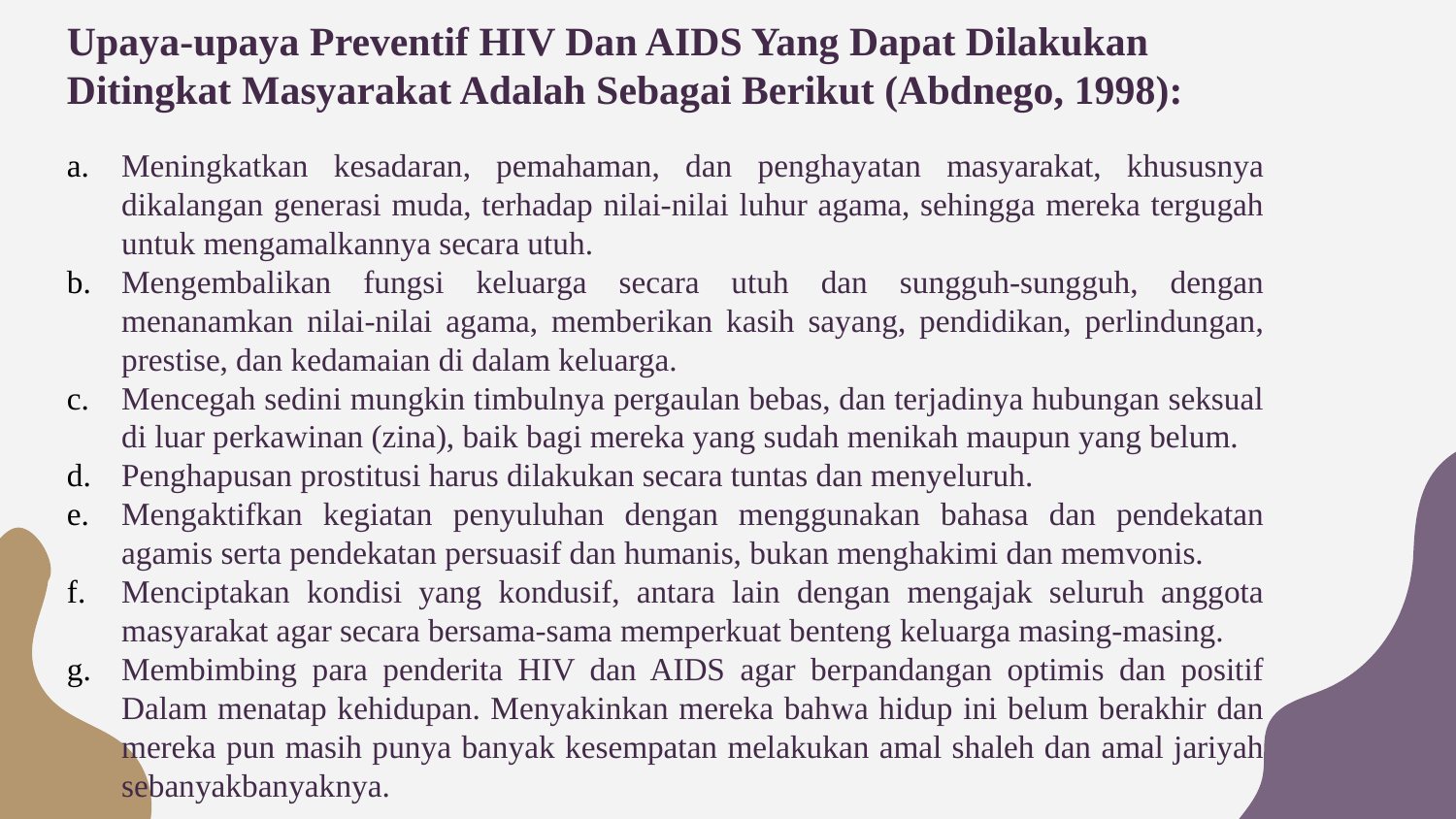

# Upaya-upaya Preventif HIV Dan AIDS Yang Dapat Dilakukan Ditingkat Masyarakat Adalah Sebagai Berikut (Abdnego, 1998):

Meningkatkan kesadaran, pemahaman, dan penghayatan masyarakat, khususnya dikalangan generasi muda, terhadap nilai-nilai luhur agama, sehingga mereka tergugah untuk mengamalkannya secara utuh.
Mengembalikan fungsi keluarga secara utuh dan sungguh-sungguh, dengan menanamkan nilai-nilai agama, memberikan kasih sayang, pendidikan, perlindungan, prestise, dan kedamaian di dalam keluarga.
Mencegah sedini mungkin timbulnya pergaulan bebas, dan terjadinya hubungan seksual di luar perkawinan (zina), baik bagi mereka yang sudah menikah maupun yang belum.
Penghapusan prostitusi harus dilakukan secara tuntas dan menyeluruh.
Mengaktifkan kegiatan penyuluhan dengan menggunakan bahasa dan pendekatan agamis serta pendekatan persuasif dan humanis, bukan menghakimi dan memvonis.
Menciptakan kondisi yang kondusif, antara lain dengan mengajak seluruh anggota masyarakat agar secara bersama-sama memperkuat benteng keluarga masing-masing.
Membimbing para penderita HIV dan AIDS agar berpandangan optimis dan positif Dalam menatap kehidupan. Menyakinkan mereka bahwa hidup ini belum berakhir dan mereka pun masih punya banyak kesempatan melakukan amal shaleh dan amal jariyah sebanyakbanyaknya.